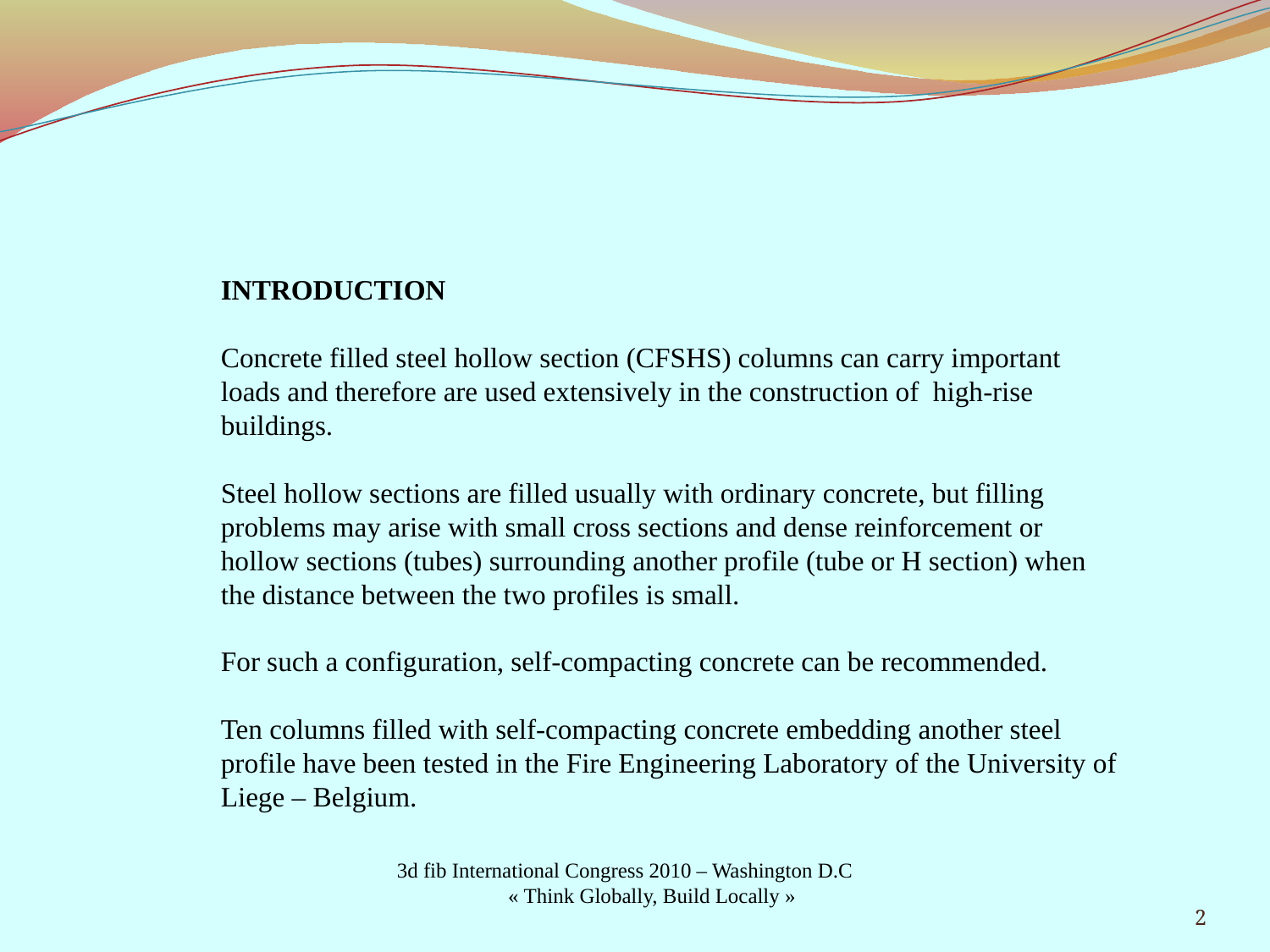

INTRODUCTION

Concrete filled steel hollow section (CFSHS) columns can carry important loads and therefore are used extensively in the construction of  high-rise buildings.

Steel hollow sections are filled usually with ordinary concrete, but filling problems may arise with small cross sections and dense reinforcement or hollow sections (tubes) surrounding another profile (tube or H section) when the distance between the two profiles is small.

For such a configuration, self-compacting concrete can be recommended.

Ten columns filled with self-compacting concrete embedding another steel profile have been tested in the Fire Engineering Laboratory of the University of  Liege – Belgium.

3d fib International Congress 2010 – Washington D.C
                     « Think Globally, Build Locally »

2